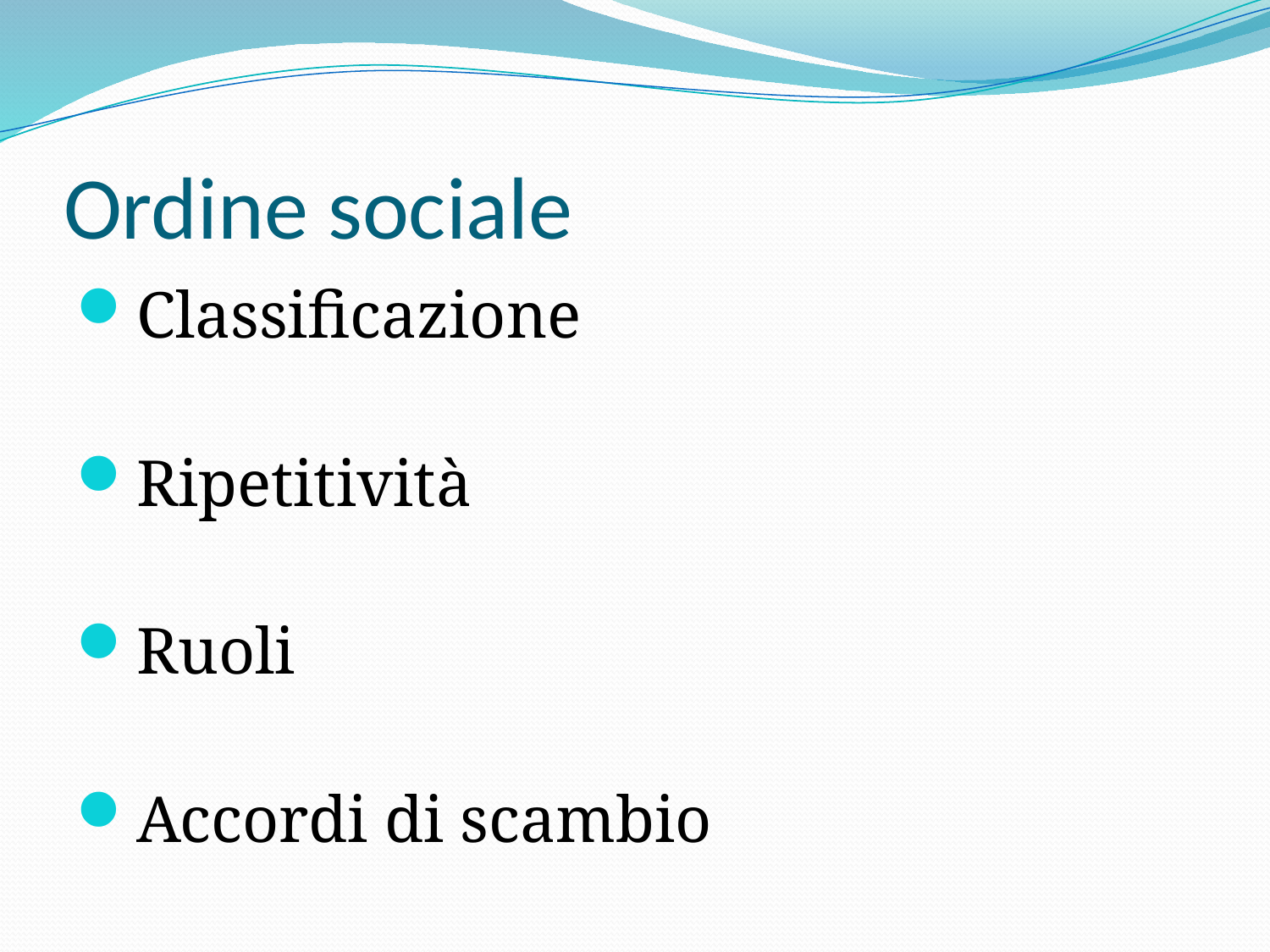

# Ordine sociale
Classificazione

Ripetitività

Ruoli

Accordi di scambio